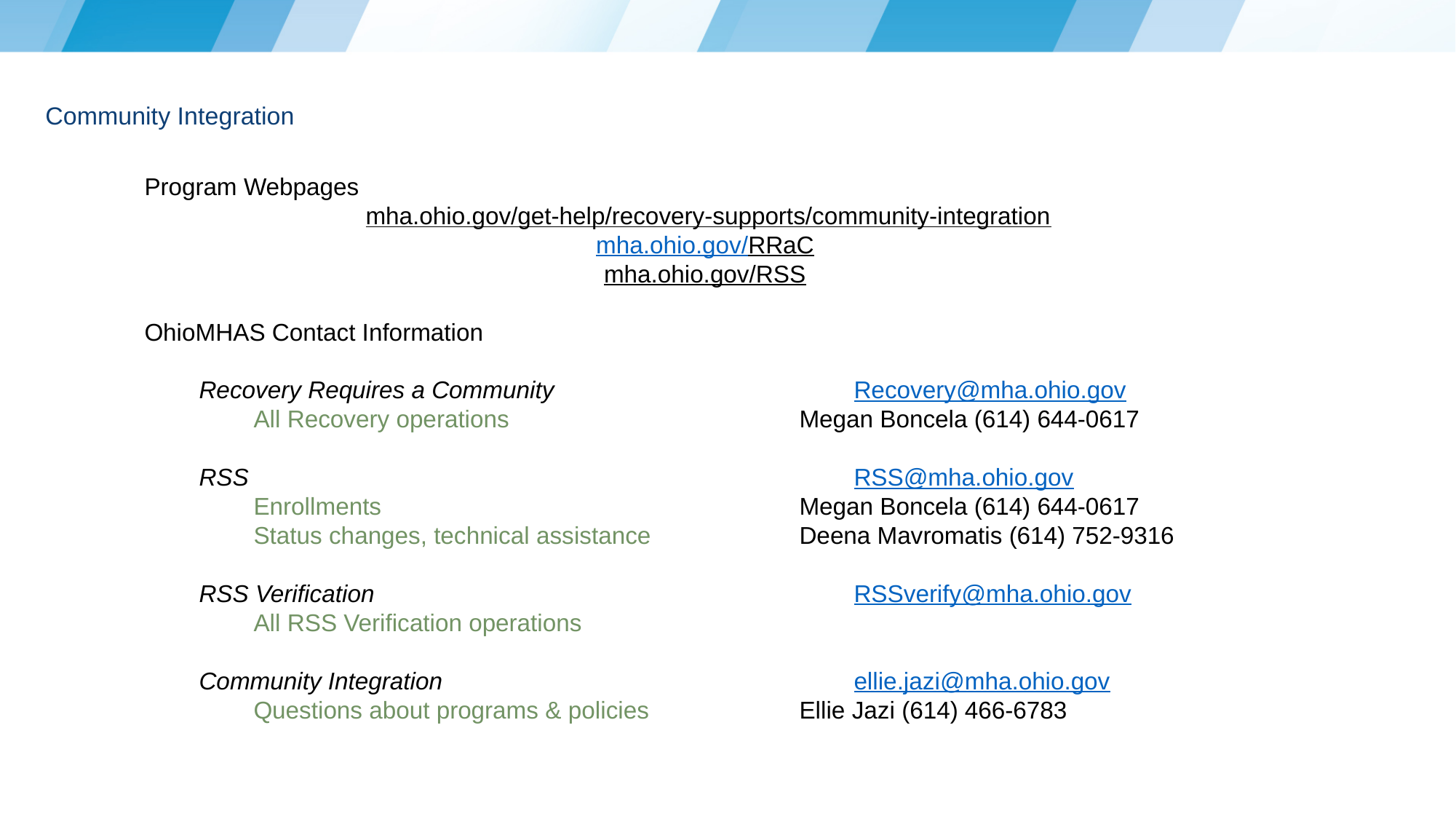

# Community Integration
Program Webpages
mha.ohio.gov/get-help/recovery-supports/community-integration
mha.ohio.gov/RRaC
mha.ohio.gov/RSS

OhioMHAS Contact Information

Recovery Requires a Community 			Recovery@mha.ohio.gov
All Recovery operations	 		Megan Boncela (614) 644-0617

RSS						RSS@mha.ohio.gov
Enrollments				Megan Boncela (614) 644-0617
Status changes, technical assistance		Deena Mavromatis (614) 752-9316

RSS Verification 					RSSverify@mha.ohio.gov
All RSS Verification operations

Community Integration				ellie.jazi@mha.ohio.gov
Questions about programs & policies 		Ellie Jazi (614) 466-6783